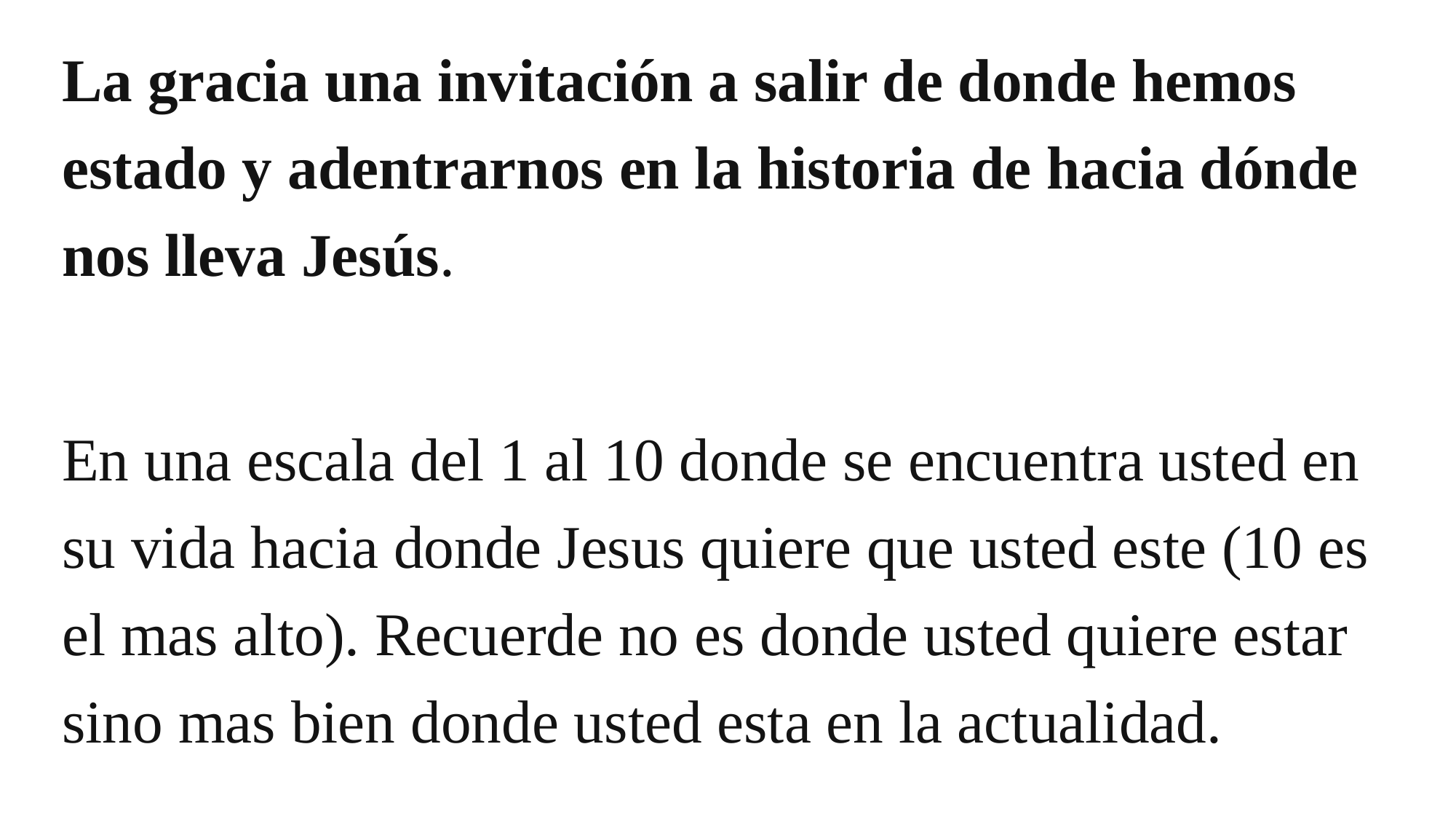

La gracia una invitación a salir de donde hemos estado y adentrarnos en la historia de hacia dónde nos lleva Jesús.

En una escala del 1 al 10 donde se encuentra usted en su vida hacia donde Jesus quiere que usted este (10 es el mas alto). Recuerde no es donde usted quiere estar sino mas bien donde usted esta en la actualidad.